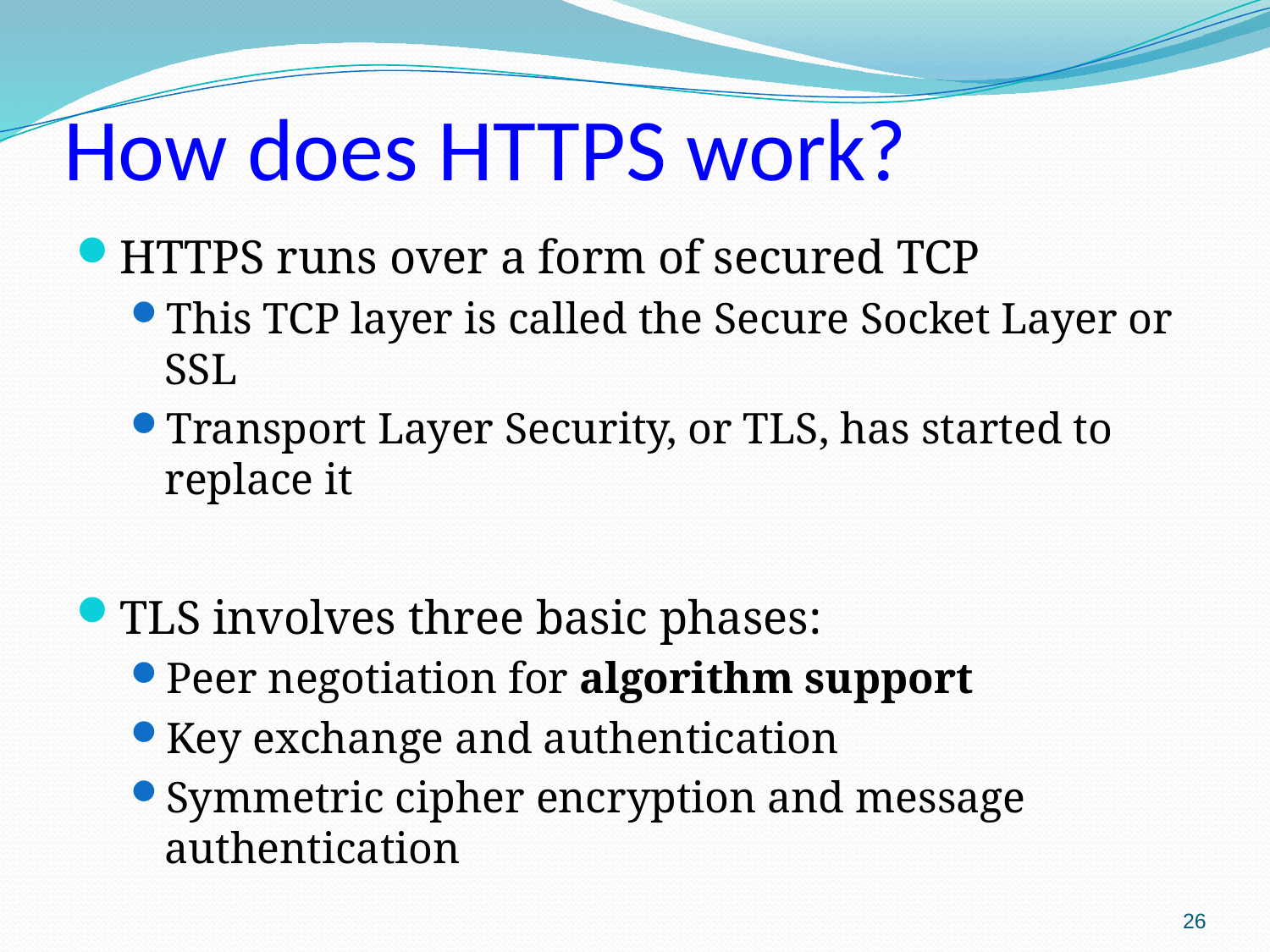

# How does HTTPS work?
HTTPS runs over a form of secured TCP
This TCP layer is called the Secure Socket Layer or SSL
Transport Layer Security, or TLS, has started to replace it

TLS involves three basic phases:
Peer negotiation for algorithm support
Key exchange and authentication
Symmetric cipher encryption and message authentication
26